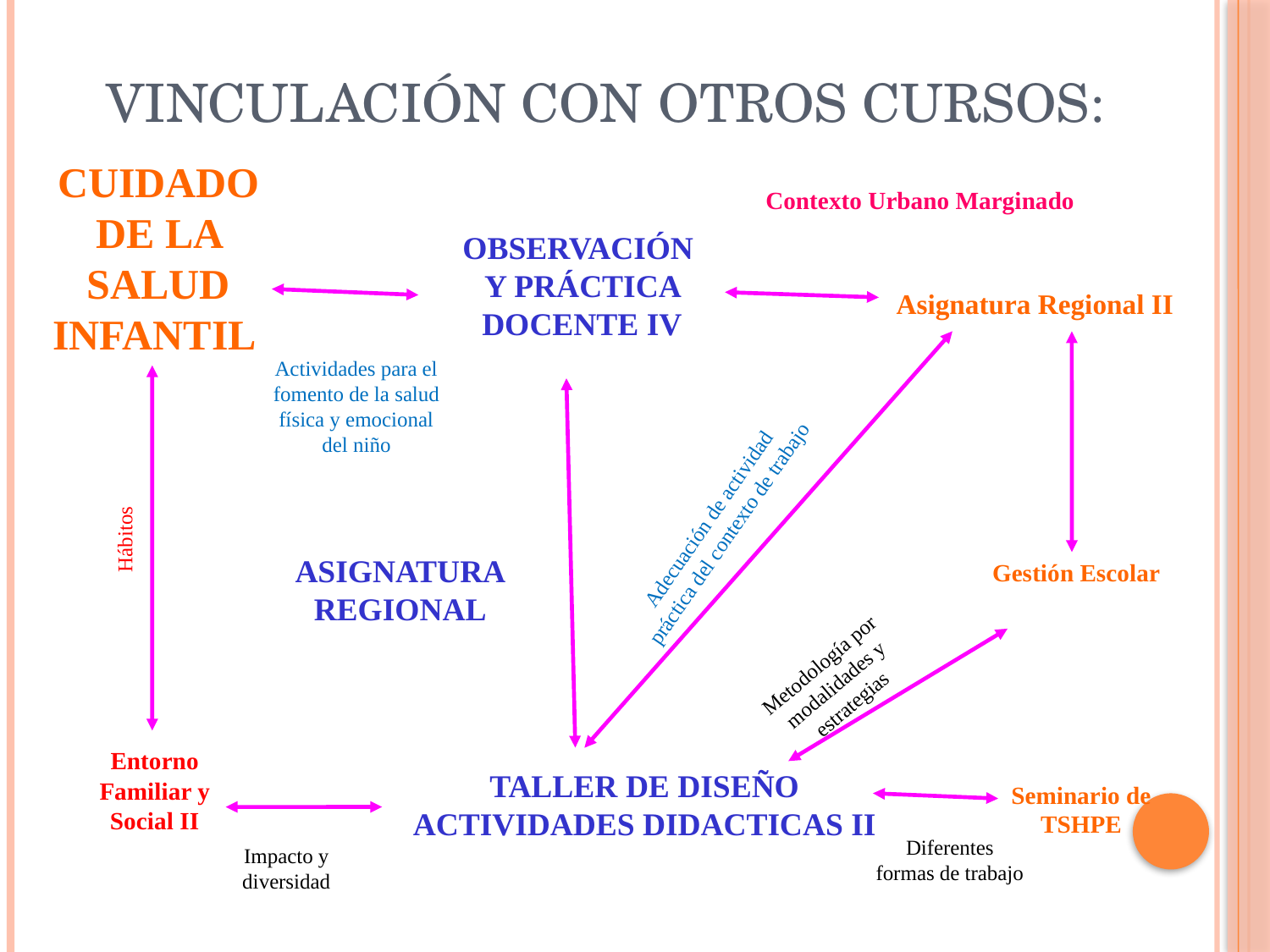

# VINCULACIÓN CON OTROS CURSOS:
CUIDADO DE LA SALUD INFANTIL
Contexto Urbano Marginado
OBSERVACIÓN
Y PRÁCTICA DOCENTE IV
Asignatura Regional II

Actividades para el fomento de la salud física y emocional del niño

Adecuación de actividad práctica del contexto de trabajo
Hábitos
ASIGNATURA
REGIONAL
Gestión Escolar

Metodología por modalidades y estrategias
Entorno Familiar y Social II
TALLER DE DISEÑO
ACTIVIDADES DIDACTICAS II
Seminario de TSHPE

Diferentes formas de trabajo
Impacto y diversidad